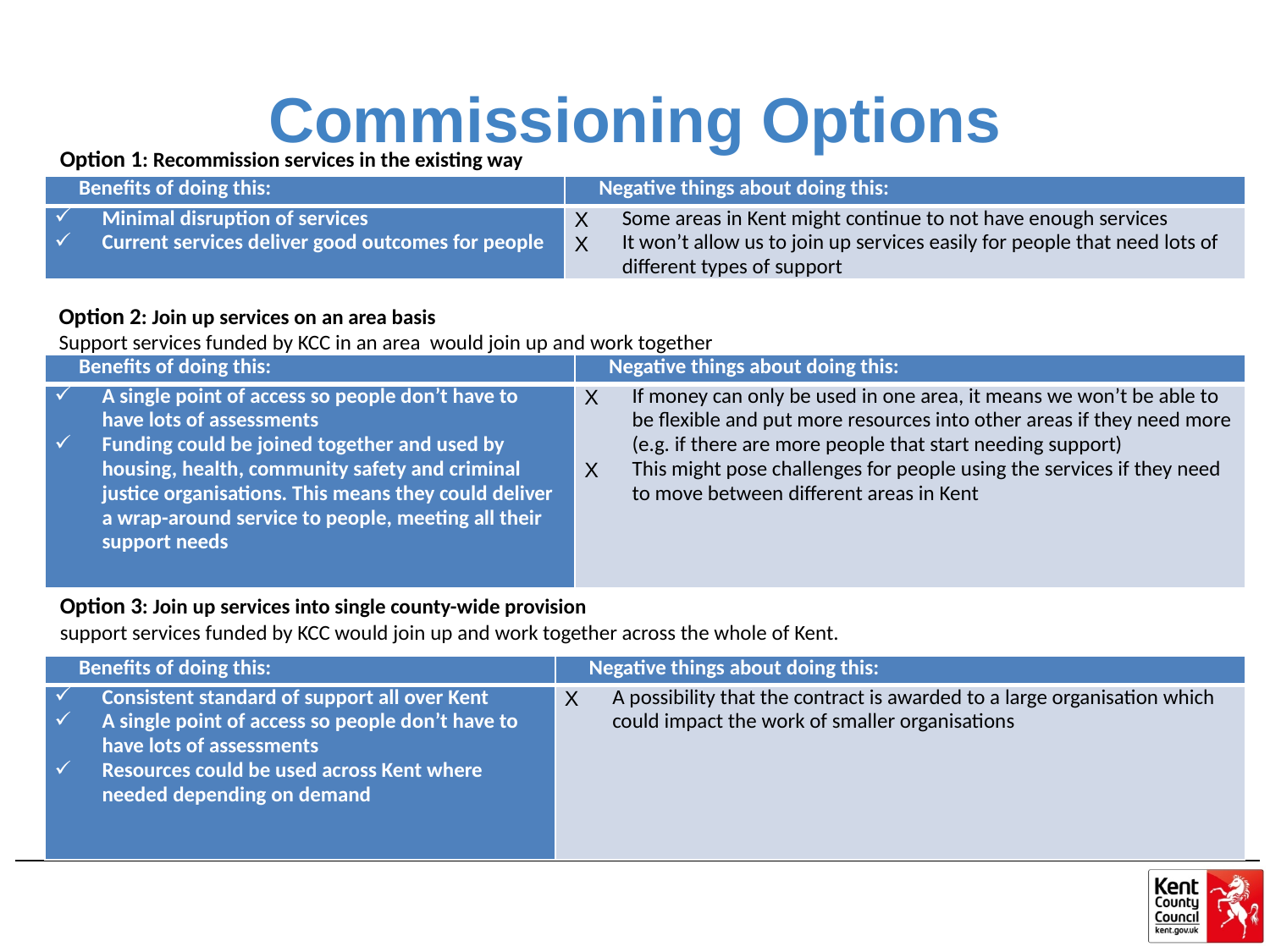

# Commissioning Options
Option 1: Recommission services in the existing way
| Benefits of doing this: | Negative things about doing this: |
| --- | --- |
| Minimal disruption of services Current services deliver good outcomes for people | Some areas in Kent might continue to not have enough services It won’t allow us to join up services easily for people that need lots of different types of support |
Option 2: Join up services on an area basis
Support services funded by KCC in an area  would join up and work together
| Benefits of doing this: | Negative things about doing this: |
| --- | --- |
| A single point of access so people don’t have to have lots of assessments Funding could be joined together and used by housing, health, community safety and criminal justice organisations. This means they could deliver a wrap-around service to people, meeting all their support needs | If money can only be used in one area, it means we won’t be able to be flexible and put more resources into other areas if they need more (e.g. if there are more people that start needing support) This might pose challenges for people using the services if they need to move between different areas in Kent |
Option 3: Join up services into single county-wide provision
support services funded by KCC would join up and work together across the whole of Kent.
| Benefits of doing this: | Negative things about doing this: |
| --- | --- |
| Consistent standard of support all over Kent A single point of access so people don’t have to have lots of assessments Resources could be used across Kent where needed depending on demand | A possibility that the contract is awarded to a large organisation which could impact the work of smaller organisations |